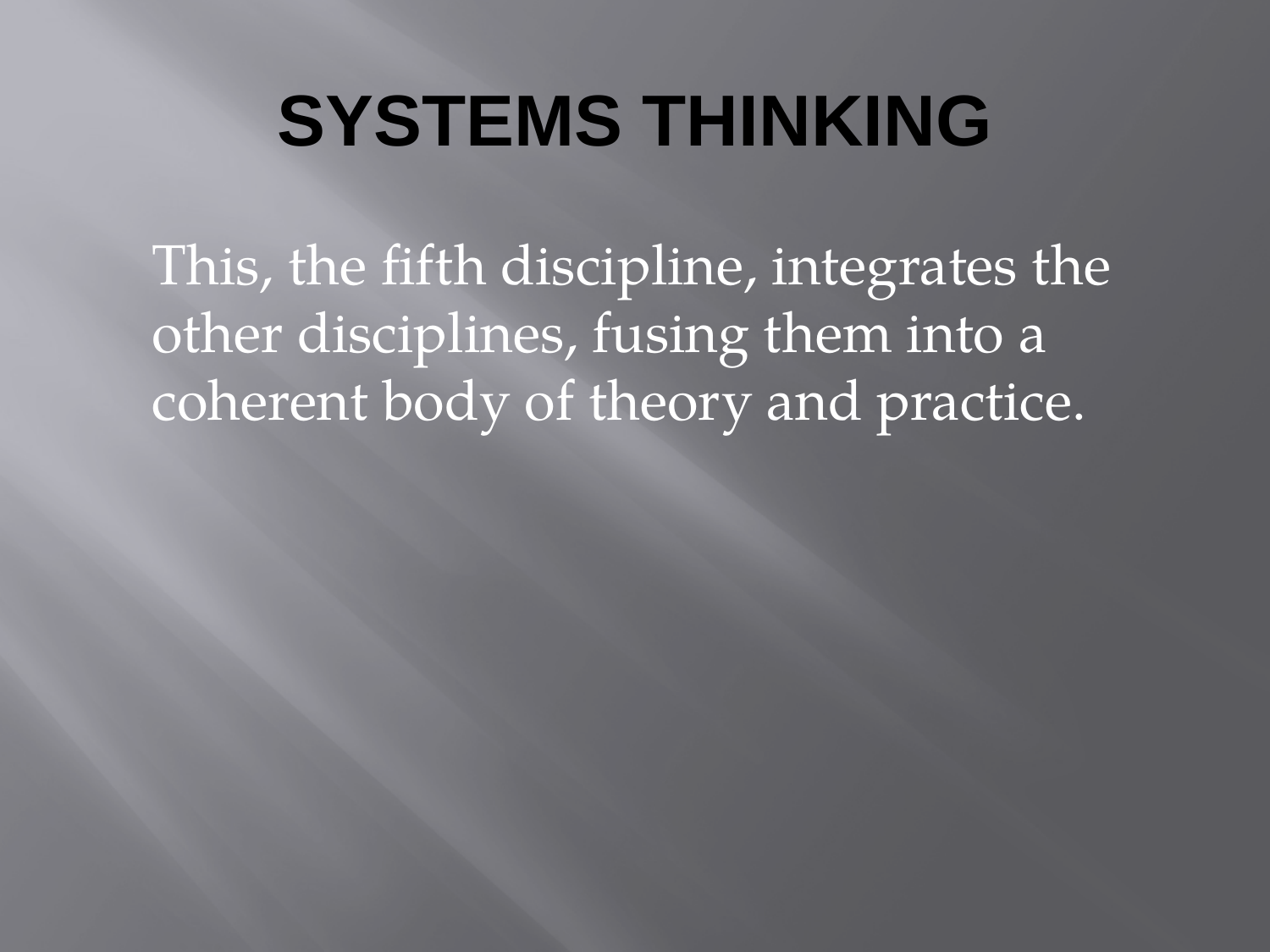

# SYSTEMS THINKING
	This, the fifth discipline, integrates the other disciplines, fusing them into a coherent body of theory and practice.